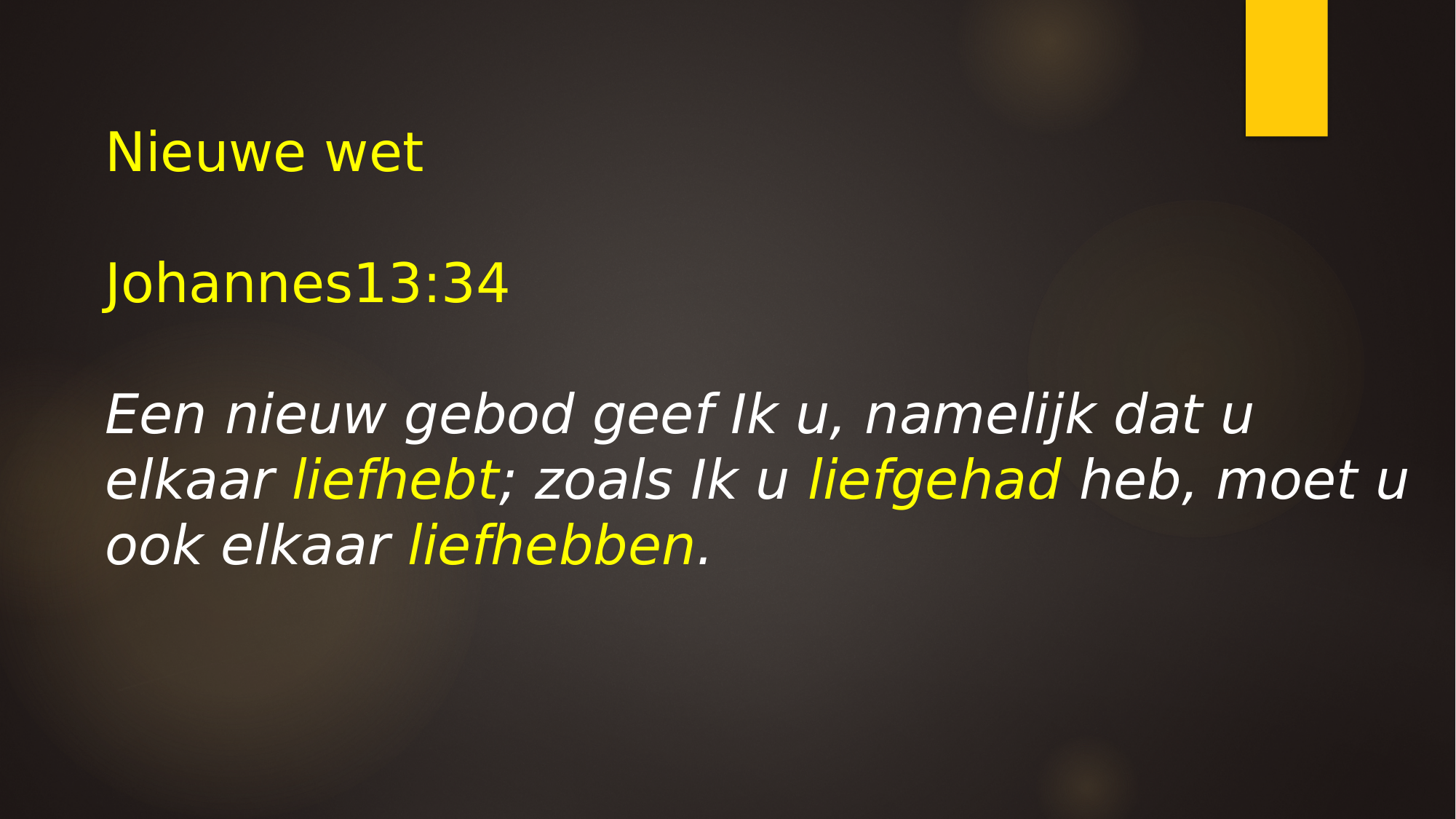

Nieuwe wet

Johannes13:34

Een nieuw gebod geef Ik u, namelijk dat u elkaar liefhebt; zoals Ik u liefgehad heb, moet u ook elkaar liefhebben.